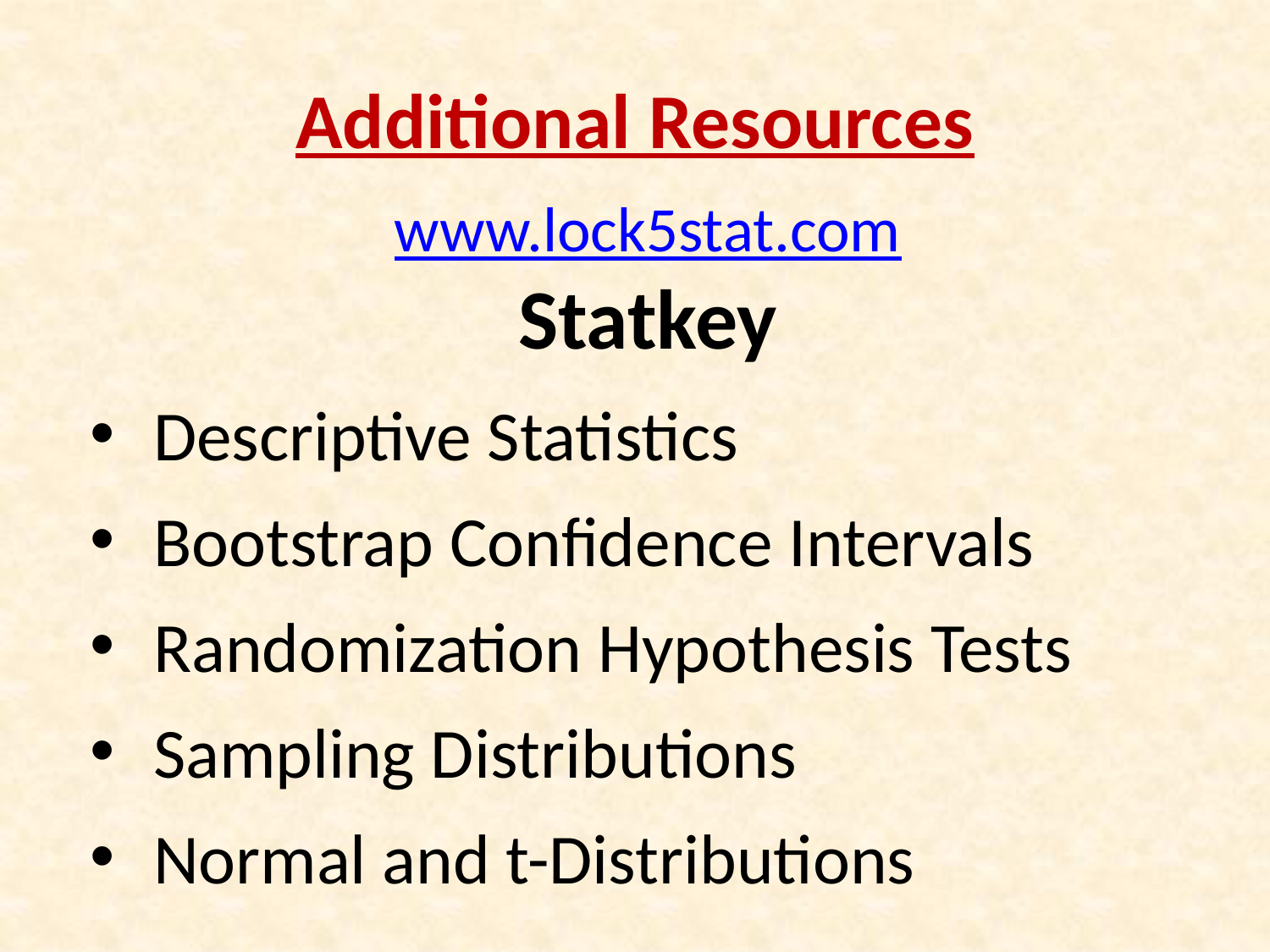

# Additional Resources
www.lock5stat.com
Statkey
Descriptive Statistics
Bootstrap Confidence Intervals
Randomization Hypothesis Tests
Sampling Distributions
Normal and t-Distributions